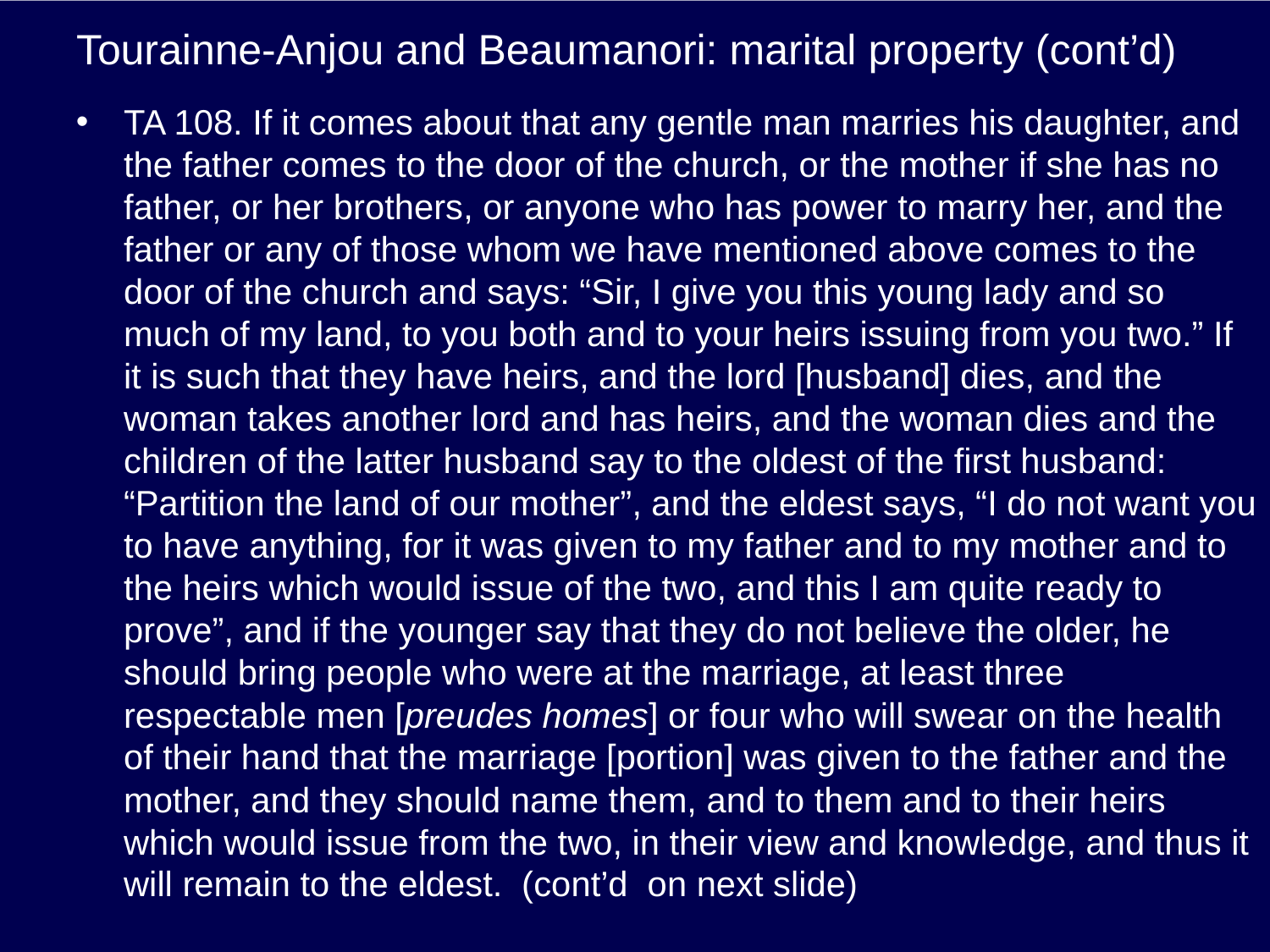

# Tourainne-Anjou and Beaumanori: marital property (cont’d)
TA 108. If it comes about that any gentle man marries his daughter, and the father comes to the door of the church, or the mother if she has no father, or her brothers, or anyone who has power to marry her, and the father or any of those whom we have mentioned above comes to the door of the church and says: “Sir, I give you this young lady and so much of my land, to you both and to your heirs issuing from you two.” If it is such that they have heirs, and the lord [husband] dies, and the woman takes another lord and has heirs, and the woman dies and the children of the latter husband say to the oldest of the first husband: “Partition the land of our mother”, and the eldest says, “I do not want you to have anything, for it was given to my father and to my mother and to the heirs which would issue of the two, and this I am quite ready to prove”, and if the younger say that they do not believe the older, he should bring people who were at the marriage, at least three respectable men [preudes homes] or four who will swear on the health of their hand that the marriage [portion] was given to the father and the mother, and they should name them, and to them and to their heirs which would issue from the two, in their view and knowledge, and thus it will remain to the eldest.  (cont’d  on next slide)